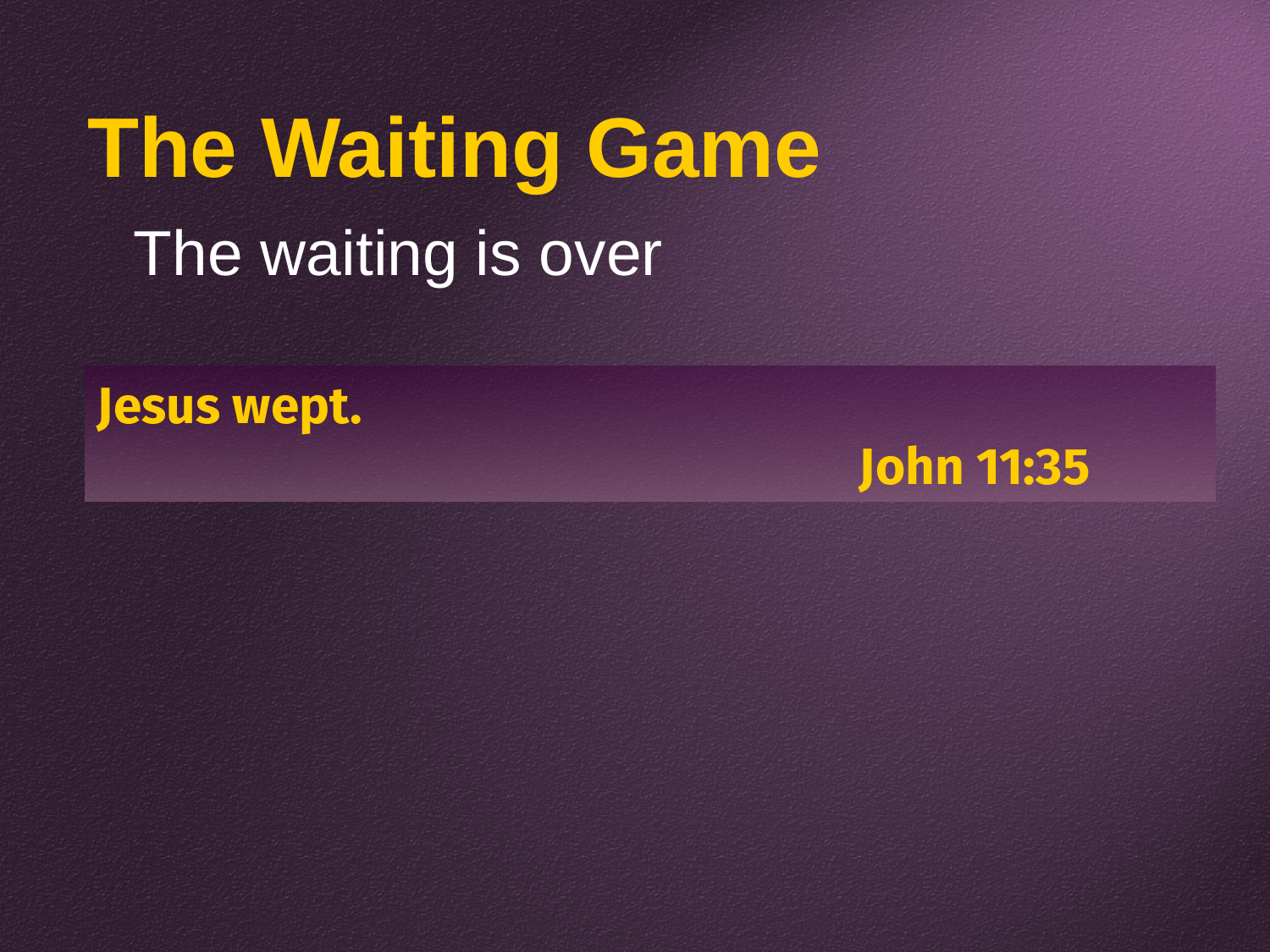

The Waiting Game
The waiting is over
Jesus wept.
						John 11:35